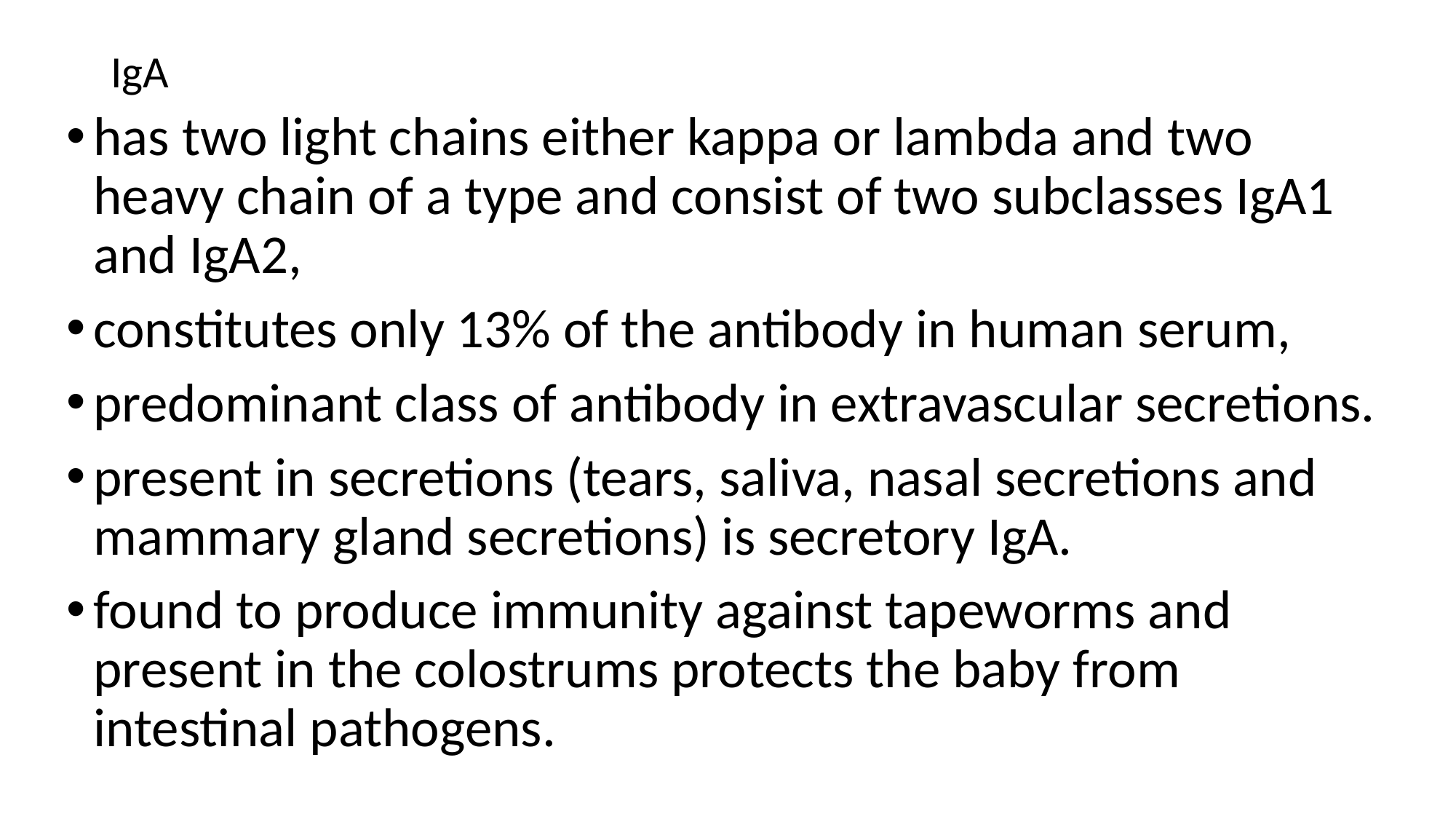

# IgA
has two light chains either kappa or lambda and two heavy chain of a type and consist of two subclasses IgA1 and IgA2,
constitutes only 13% of the antibody in human serum,
predominant class of antibody in extravascular secretions.
present in secretions (tears, saliva, nasal secretions and mammary gland secretions) is secretory IgA.
found to produce immunity against tapeworms and present in the colostrums protects the baby from intestinal pathogens.